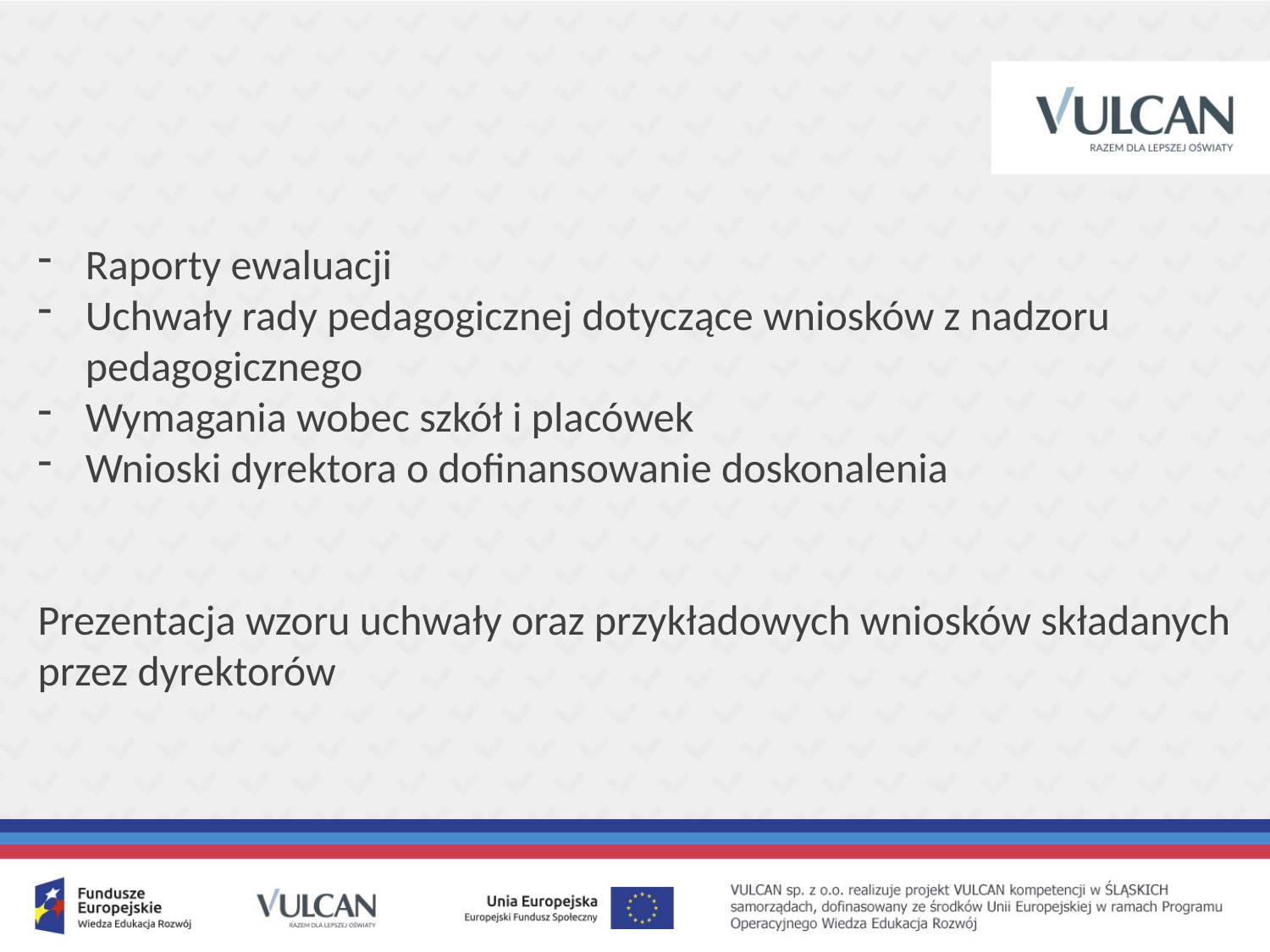

#
Raporty ewaluacji
Uchwały rady pedagogicznej dotyczące wniosków z nadzoru pedagogicznego
Wymagania wobec szkół i placówek
Wnioski dyrektora o dofinansowanie doskonalenia

Prezentacja wzoru uchwały oraz przykładowych wniosków składanych przez dyrektorów